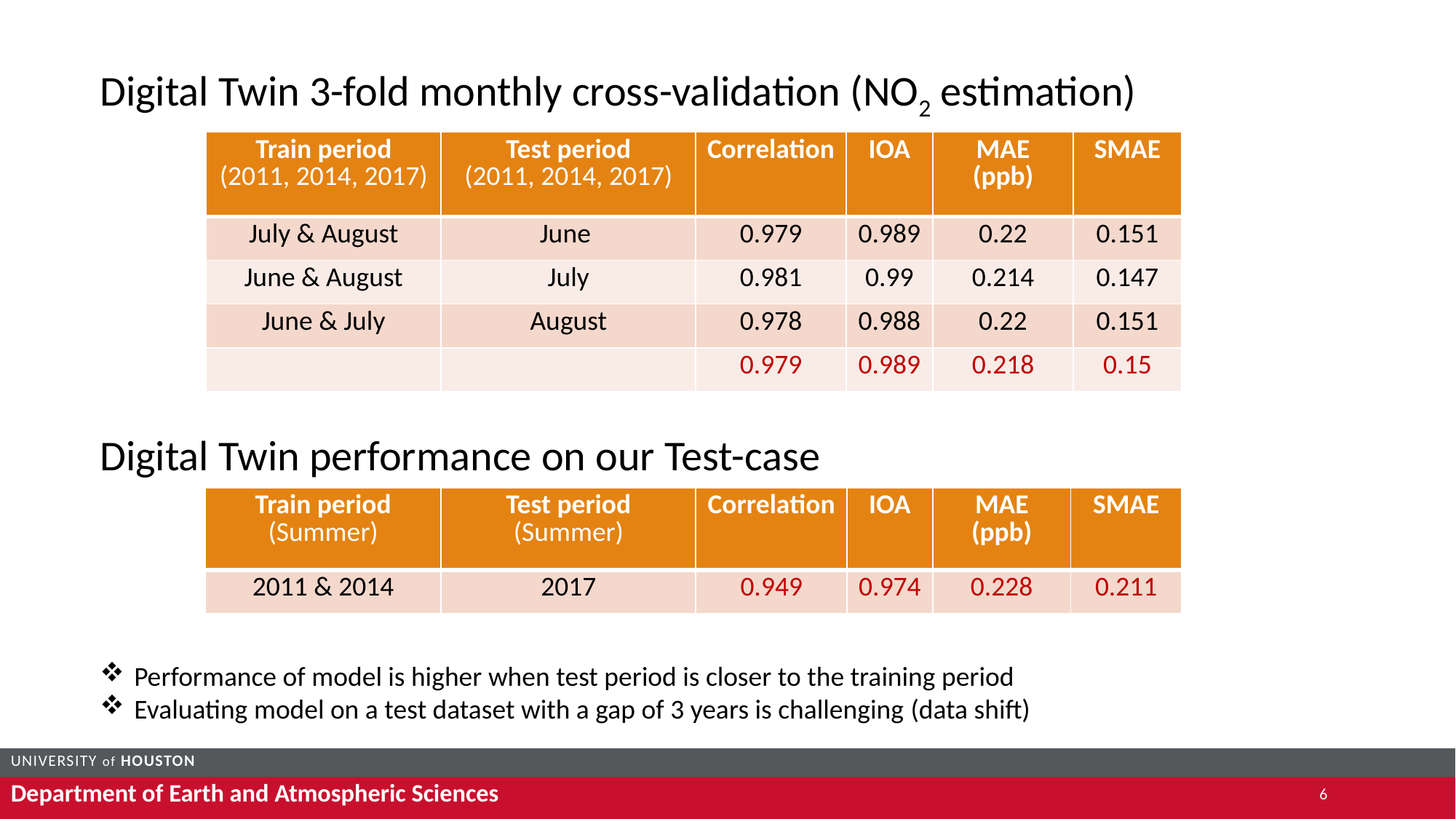

Digital Twin 3-fold monthly cross-validation (NO2 estimation)

| Train period (2011, 2014, 2017) | Test period (2011, 2014, 2017) | Correlation | IOA | MAE (ppb) | SMAE |
| --- | --- | --- | --- | --- | --- |
| July & August | June | 0.979 | 0.989 | 0.22 | 0.151 |
| June & August | July | 0.981 | 0.99 | 0.214 | 0.147 |
| June & July | August | 0.978 | 0.988 | 0.22 | 0.151 |
|  |  | 0.979 | 0.989 | 0.218 | 0.15 |
Digital Twin performance on our Test-case
| Train period (Summer) | Test period (Summer) | Correlation | IOA | MAE (ppb) | SMAE |
| --- | --- | --- | --- | --- | --- |
| 2011 & 2014 | 2017 | 0.949 | 0.974 | 0.228 | 0.211 |
Performance of model is higher when test period is closer to the training period
Evaluating model on a test dataset with a gap of 3 years is challenging (data shift)
6